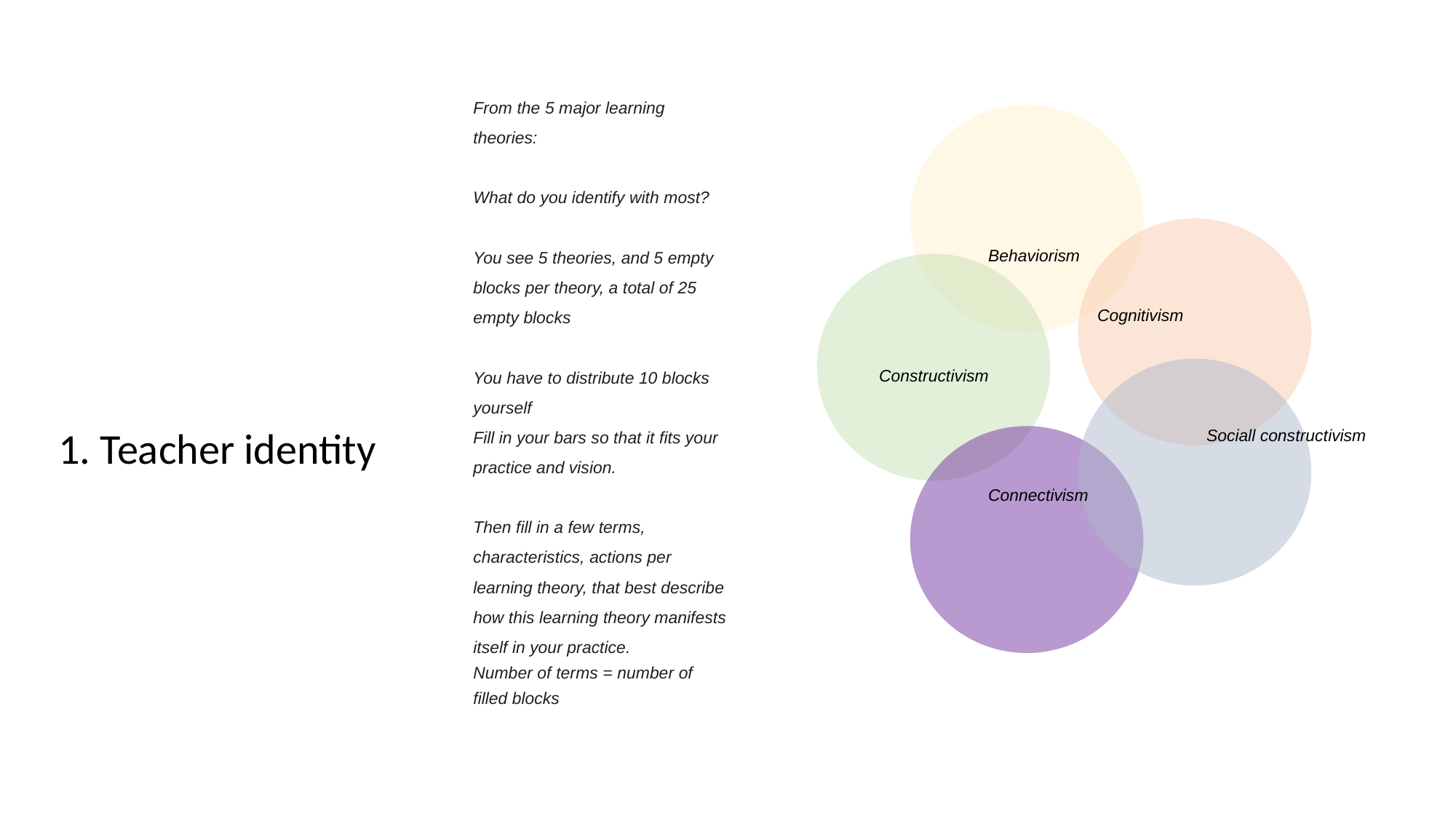

From the 5 major learning theories:

What do you identify with most?

You see 5 theories, and 5 empty blocks per theory, a total of 25 empty blocks

You have to distribute 10 blocks yourself
Fill in your bars so that it fits your practice and vision.

Then fill in a few terms, characteristics, actions per learning theory, that best describe how this learning theory manifests itself in your practice.
Number of terms = number of filled blocks

	Behaviorism

		Cognitivism

Constructivism

			Sociall constructivism

	Connectivism

# 1. Teacher identity